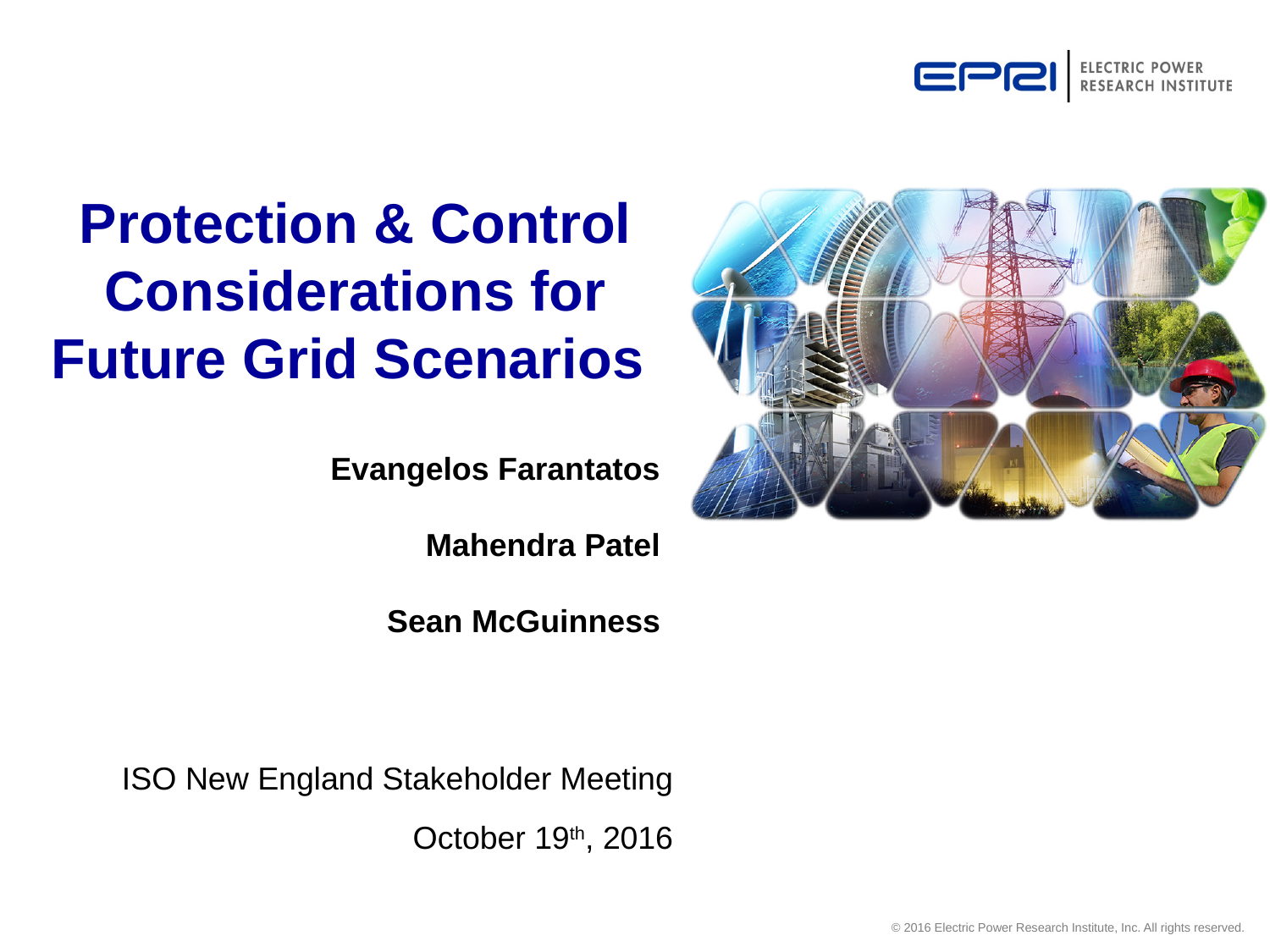

Protection & Control Considerations for Future Grid Scenarios
Evangelos Farantatos
Mahendra Patel

Sean McGuinness

ISO New England Stakeholder Meeting
October 19th, 2016